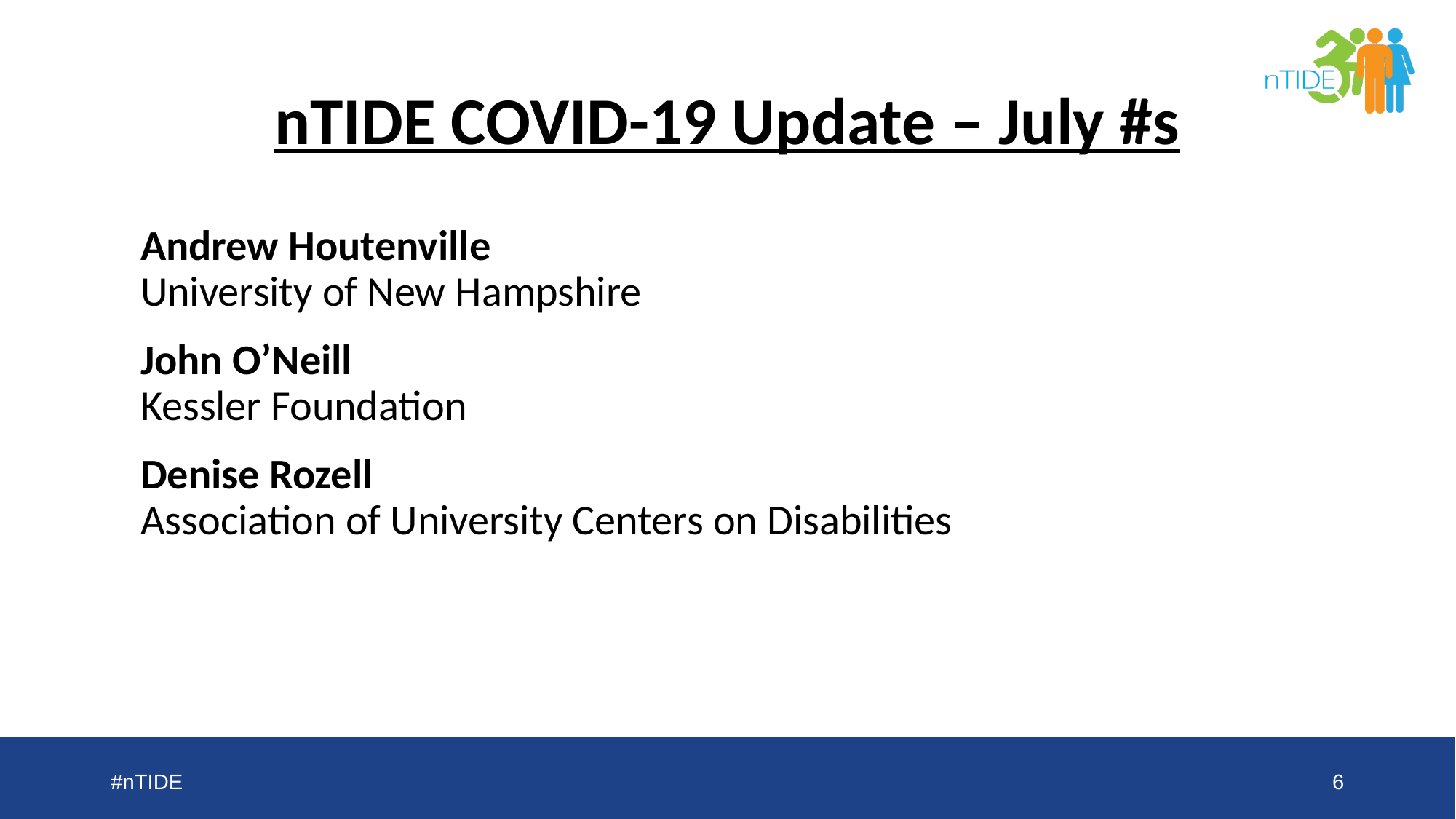

# nTIDE COVID-19 Update – July #s
Andrew Houtenville
University of New Hampshire
John O’Neill
Kessler Foundation
Denise Rozell
Association of University Centers on Disabilities
#nTIDE
6